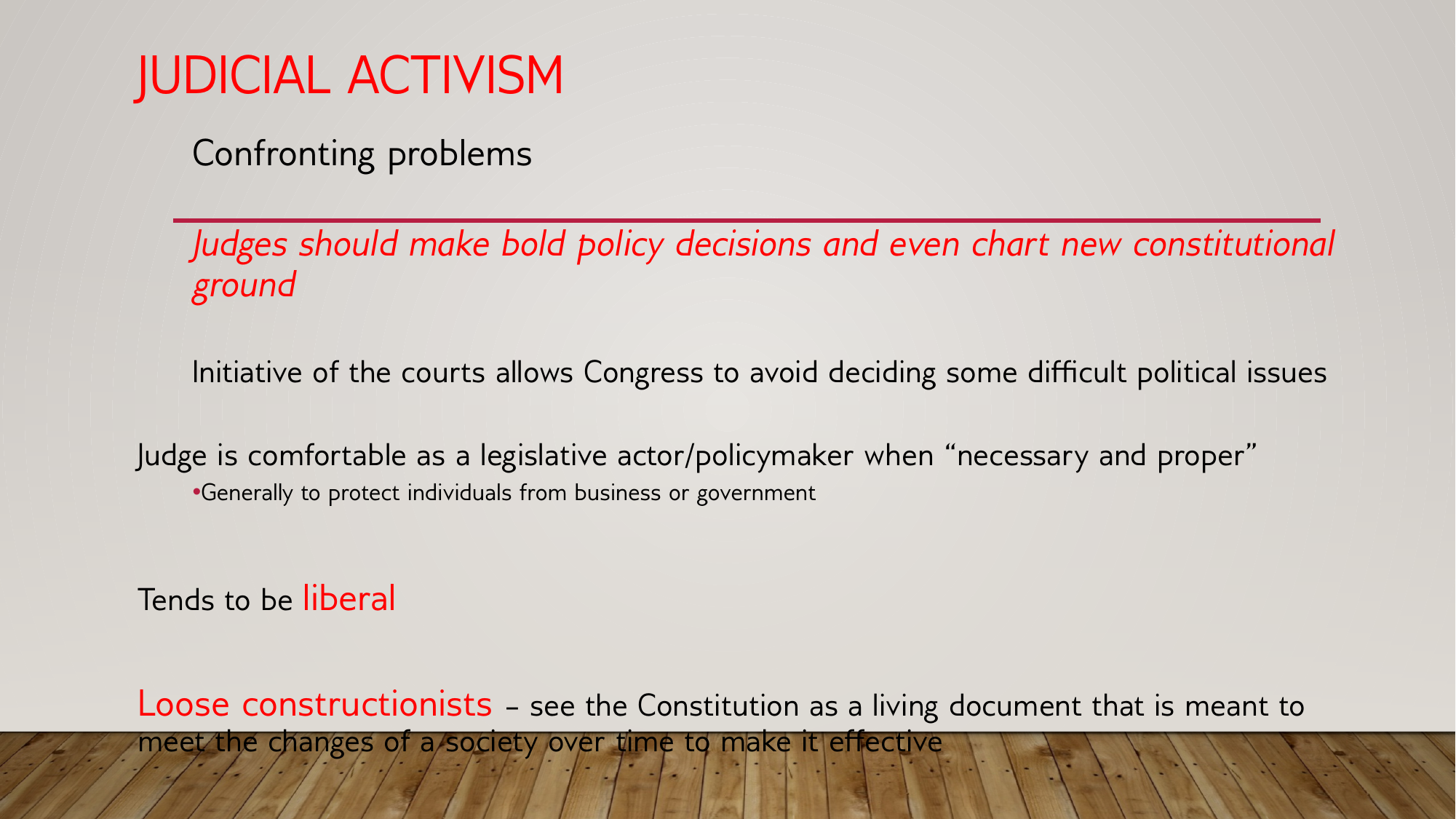

# Judicial Activism
Confronting problems

Judges should make bold policy decisions and even chart new constitutional ground

Initiative of the courts allows Congress to avoid deciding some difficult political issues

Judge is comfortable as a legislative actor/policymaker when “necessary and proper”
Generally to protect individuals from business or government

Tends to be liberal

Loose constructionists – see the Constitution as a living document that is meant to meet the changes of a society over time to make it effective